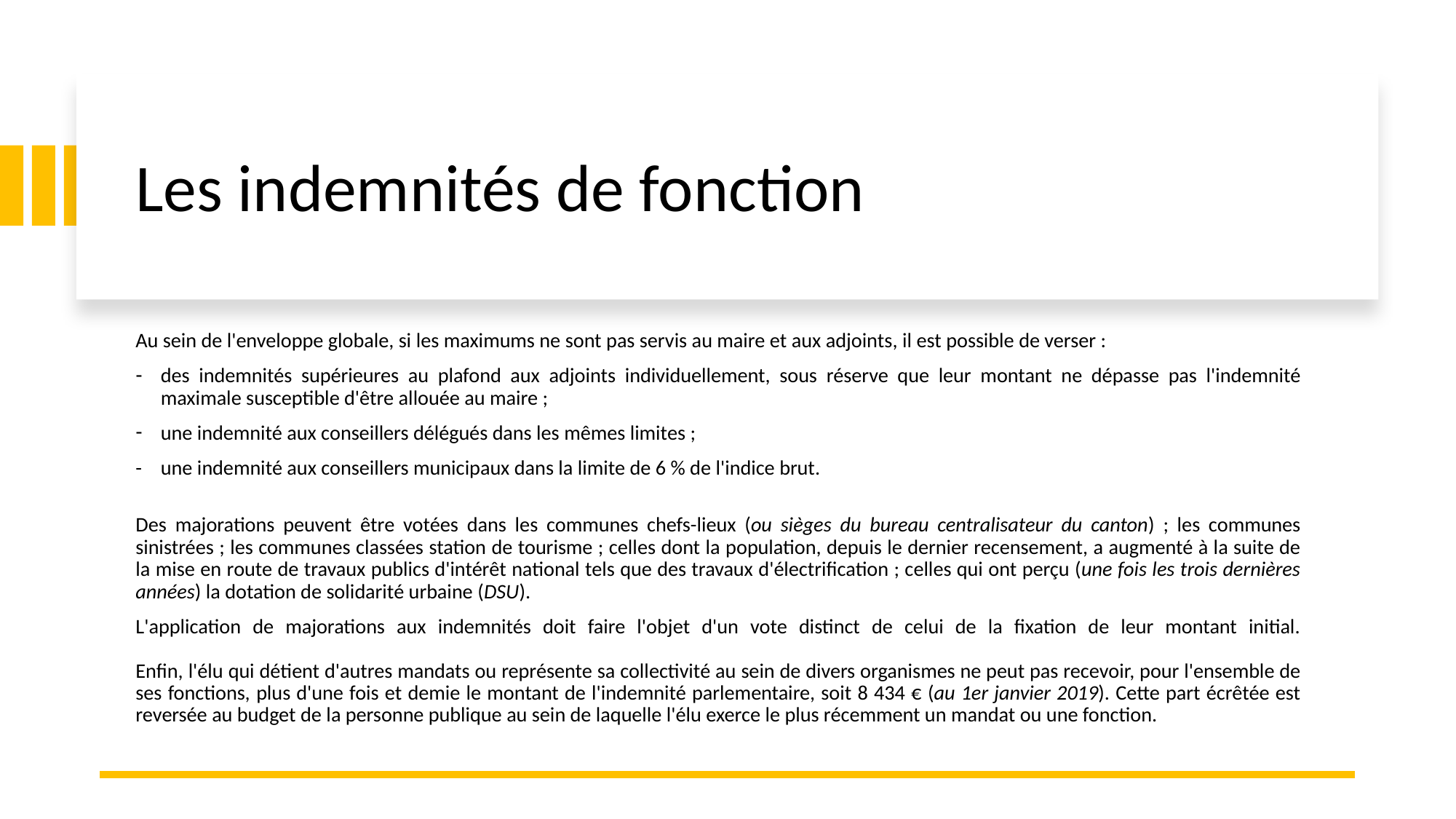

# Les indemnités de fonction

Au sein de l'enveloppe globale, si les maximums ne sont pas servis au maire et aux adjoints, il est possible de verser :
des indemnités supérieures au plafond aux adjoints individuellement, sous réserve que leur montant ne dépasse pas l'indemnité maximale susceptible d'être allouée au maire ;
une indemnité aux conseillers délégués dans les mêmes limites ;
-    une indemnité aux conseillers municipaux dans la limite de 6 % de l'indice brut.
Des majorations peuvent être votées dans les communes chefs-lieux (ou sièges du bureau centralisateur du canton) ; les communes sinistrées ; les communes classées station de tourisme ; celles dont la population, depuis le dernier recensement, a augmenté à la suite de la mise en route de travaux publics d'intérêt national tels que des travaux d'électrification ; celles qui ont perçu (une fois les trois dernières années) la dotation de solidarité urbaine (DSU).
L'application de majorations aux indemnités doit faire l'objet d'un vote distinct de celui de la fixation de leur montant initial.
Enfin, l'élu qui détient d'autres mandats ou représente sa collectivité au sein de divers organismes ne peut pas recevoir, pour l'ensemble de ses fonctions, plus d'une fois et demie le montant de l'indemnité parlementaire, soit 8 434 € (au 1er janvier 2019). Cette part écrêtée est reversée au budget de la personne publique au sein de laquelle l'élu exerce le plus récemment un mandat ou une fonction.